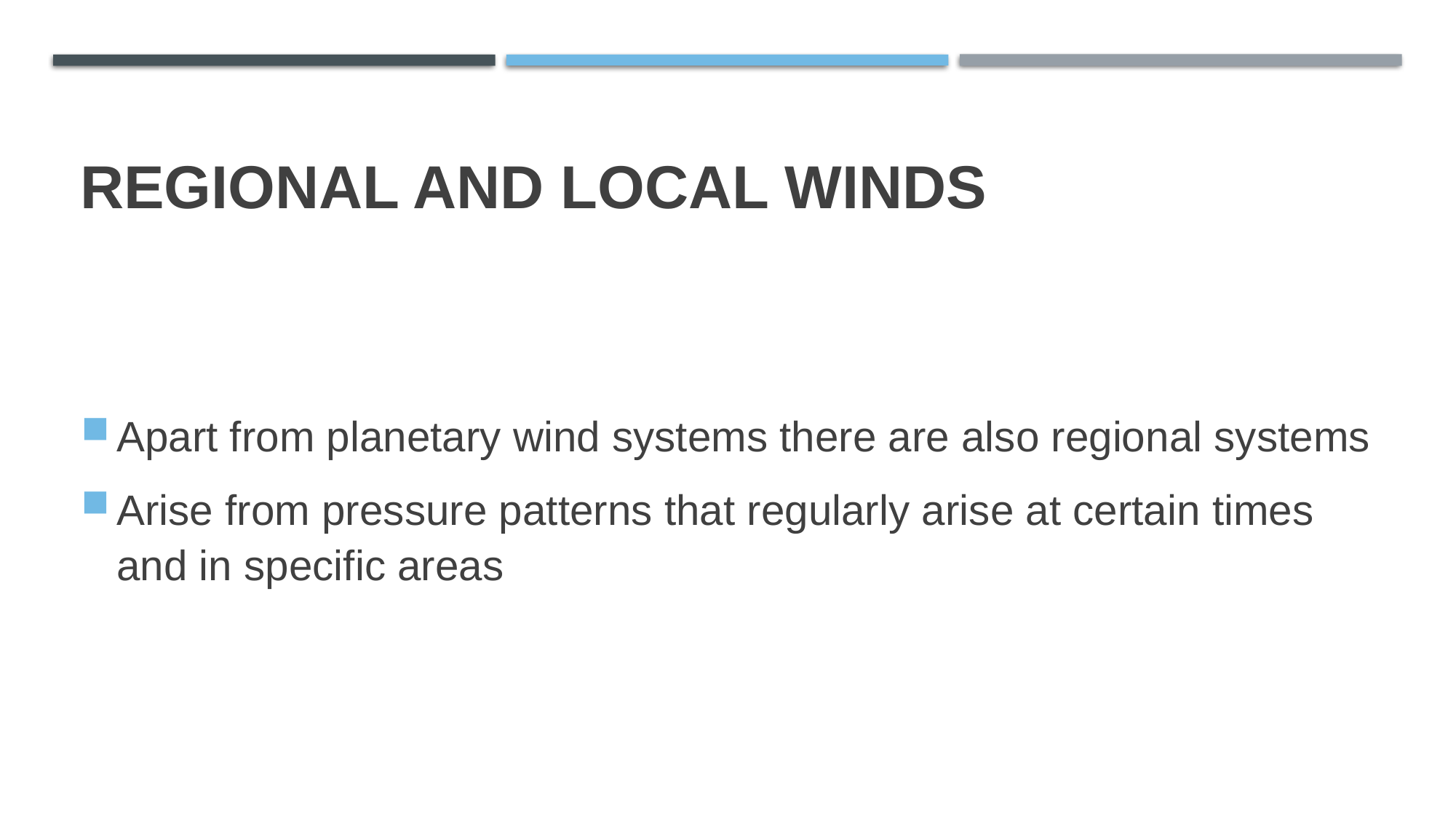

# Regional and local winds
Apart from planetary wind systems there are also regional systems
Arise from pressure patterns that regularly arise at certain times and in specific areas